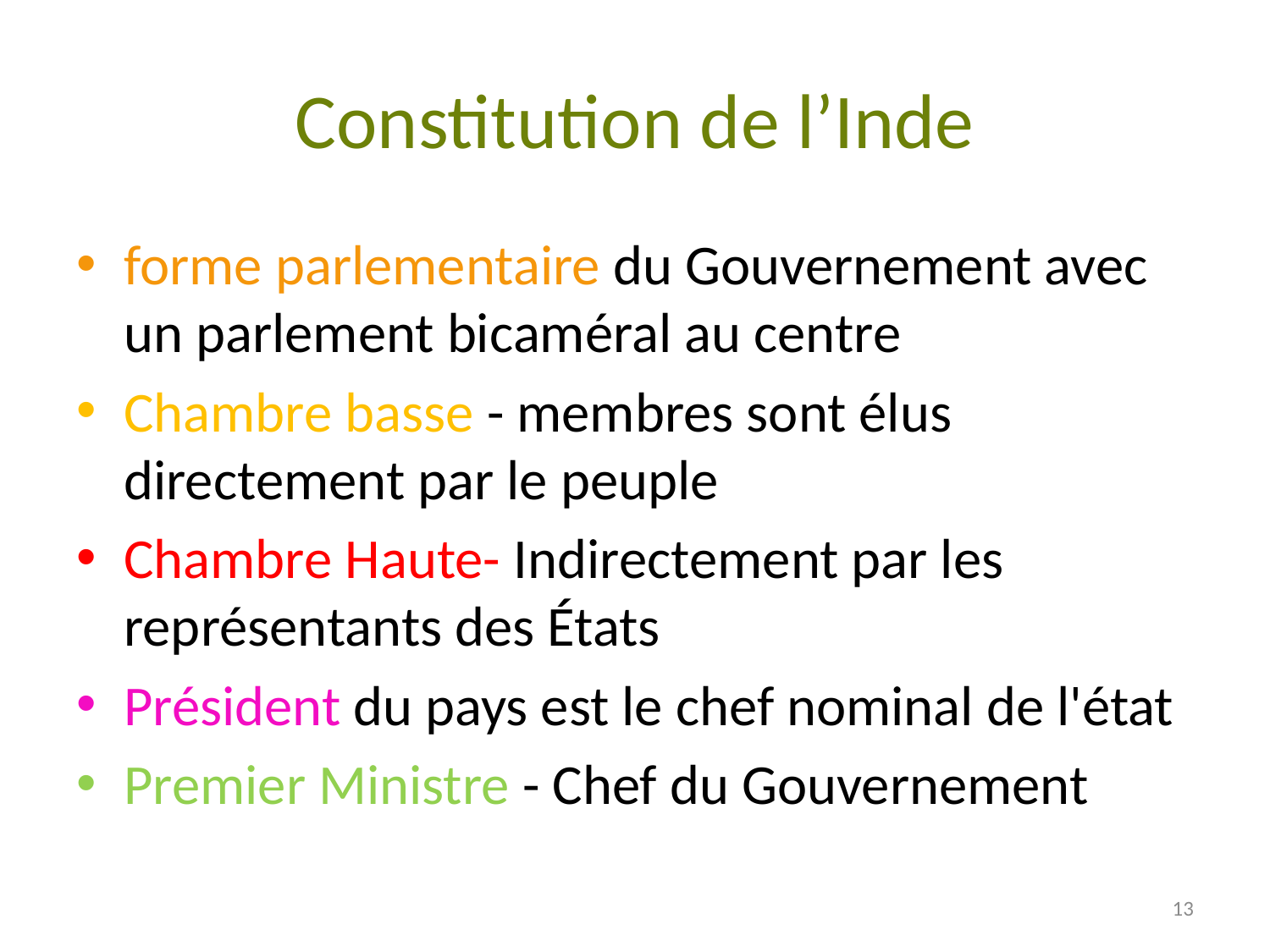

# Constitution de l’Inde
forme parlementaire du Gouvernement avec un parlement bicaméral au centre
Chambre basse - membres sont élus directement par le peuple
Chambre Haute- Indirectement par les représentants des États
Président du pays est le chef nominal de l'état
Premier Ministre - Chef du Gouvernement
13